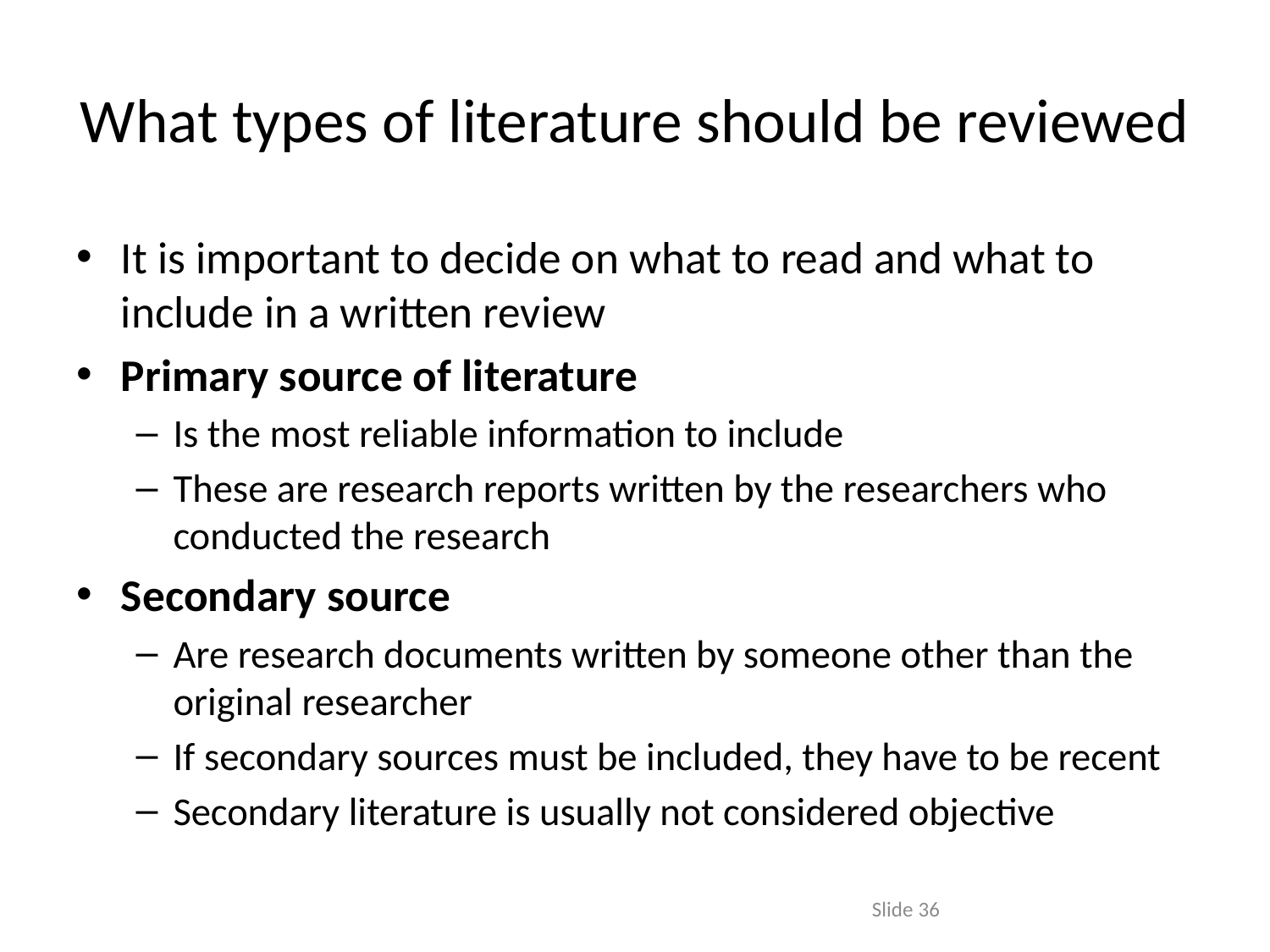

# What types of literature should be reviewed
It is important to decide on what to read and what to include in a written review
Primary source of literature
Is the most reliable information to include
These are research reports written by the researchers who conducted the research
Secondary source
Are research documents written by someone other than the original researcher
If secondary sources must be included, they have to be recent
Secondary literature is usually not considered objective
Slide 36